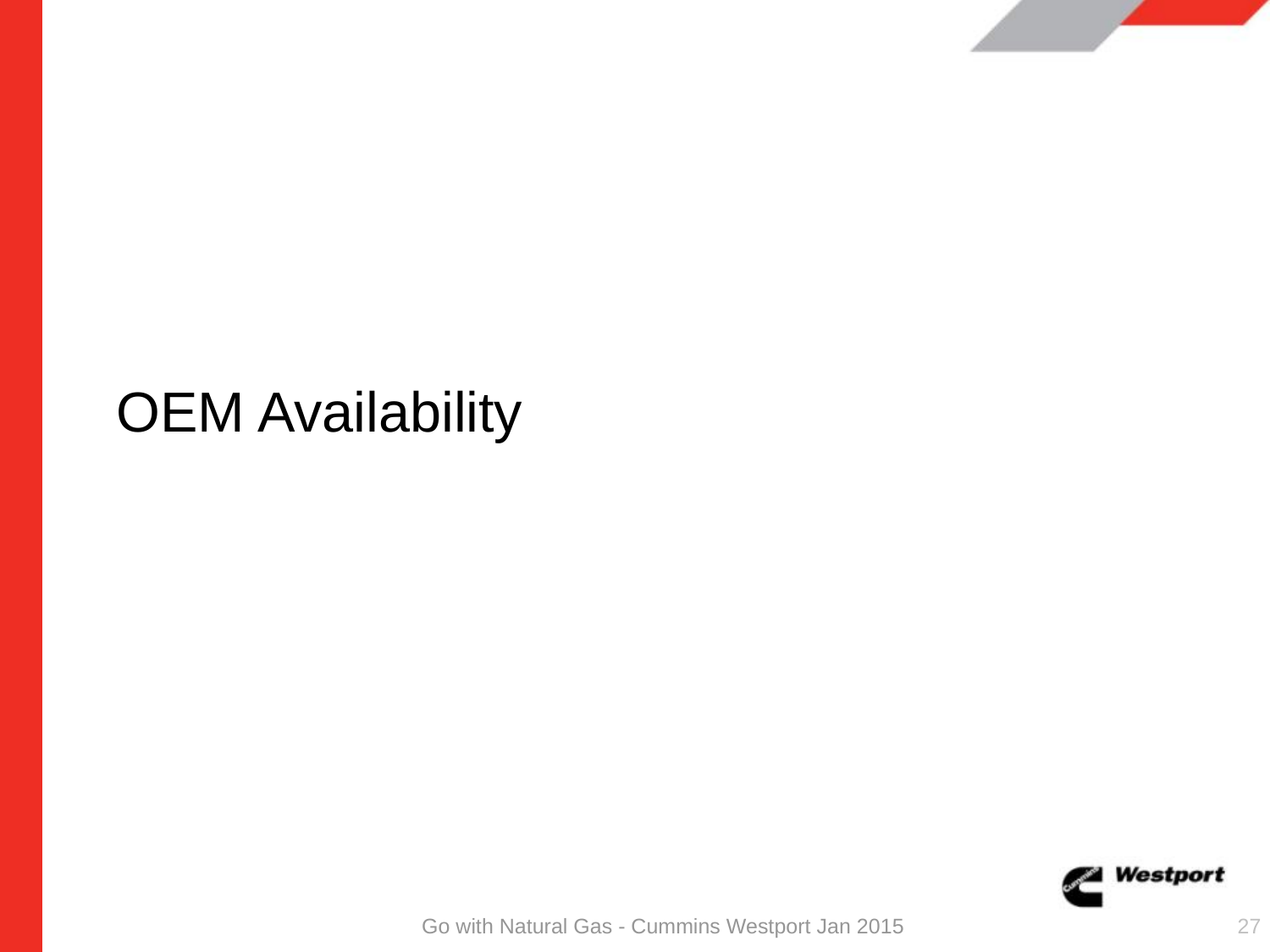

# OEM Availability
Go with Natural Gas - Cummins Westport Jan 2015
27